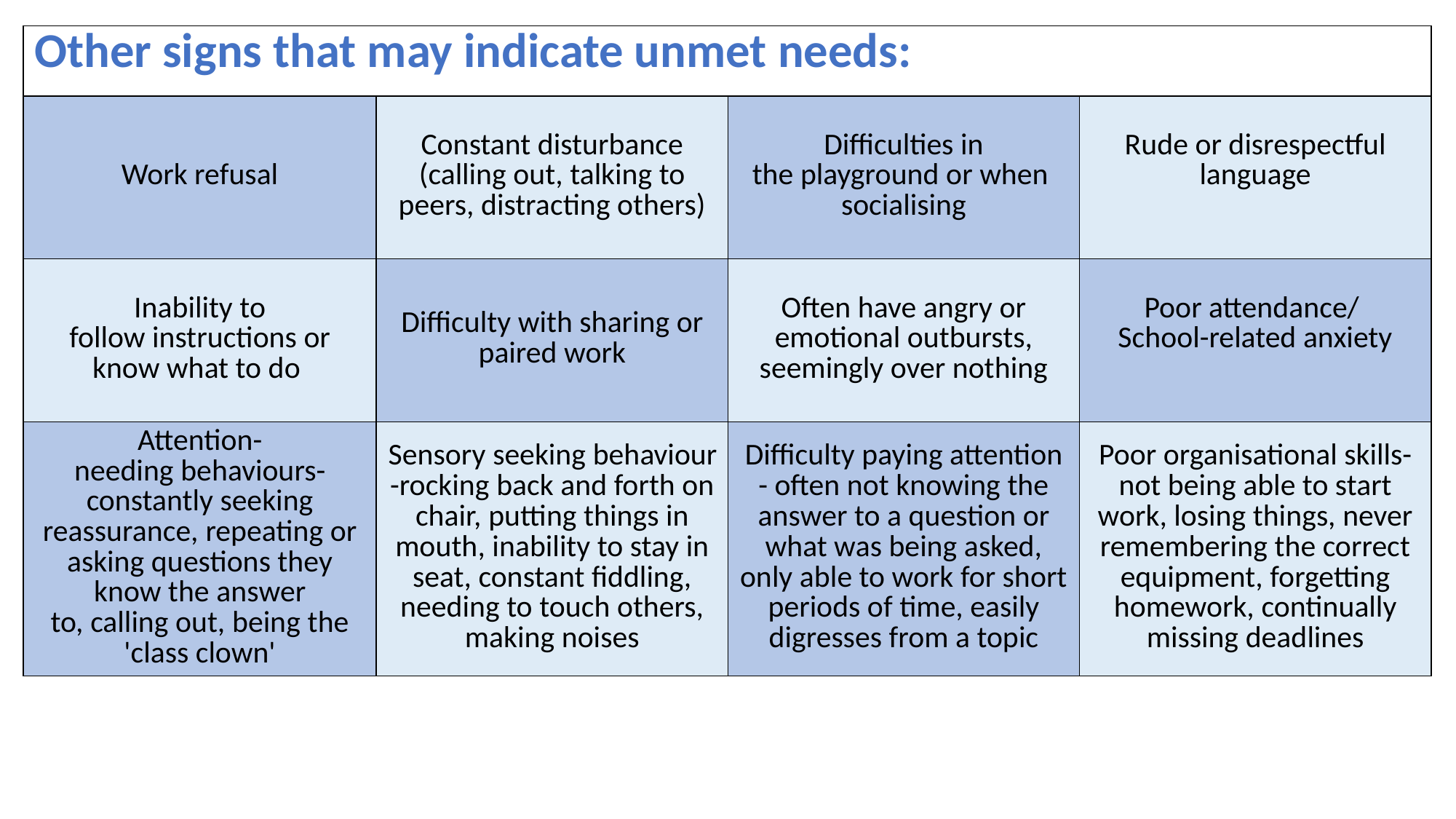

| Other signs that may indicate unmet needs: |  |  |  |
| --- | --- | --- | --- |
| Work refusal | Constant disturbance (calling out, talking to peers, distracting others) | Difficulties in the playground or when  socialising | Rude or disrespectful language |
| Inability to follow instructions or know what to do | Difficulty with sharing or paired work | Often have angry or emotional outbursts, seemingly over nothing | Poor attendance/  School-related anxiety |
| Attention-needing behaviours-constantly seeking reassurance, repeating or asking questions they know the answer to, calling out, being the 'class clown' | Sensory seeking behaviour-rocking back and forth on chair, putting things in mouth, inability to stay in seat, constant fiddling, needing to touch others, making noises | Difficulty paying attention - often not knowing the answer to a question or what was being asked, only able to work for short periods of time, easily digresses from a topic | Poor organisational skills-not being able to start work, losing things, never remembering the correct equipment, forgetting homework, continually missing deadlines |